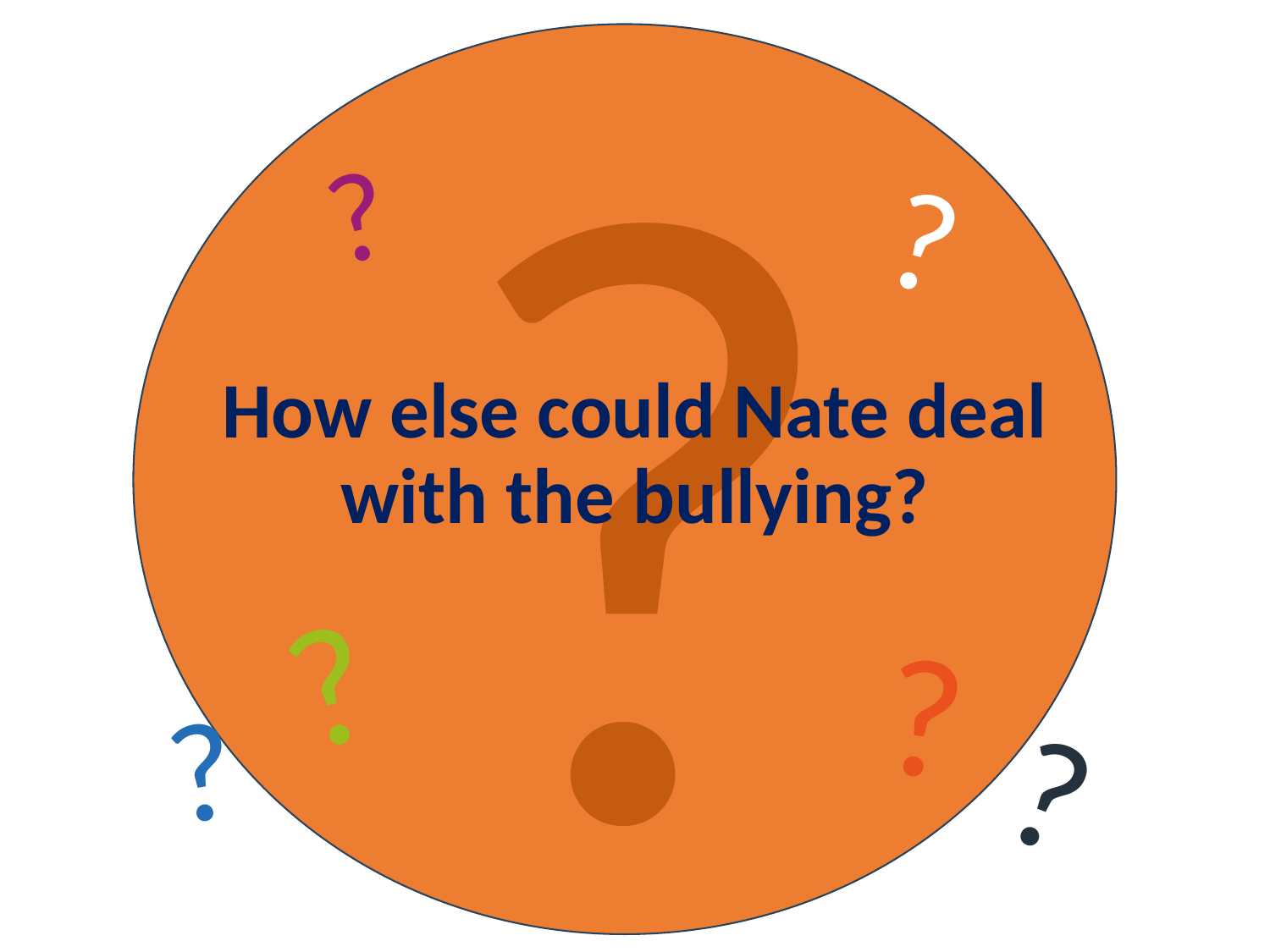

?

?
?
# How else could Nate deal with the bullying?
?
?
?
?